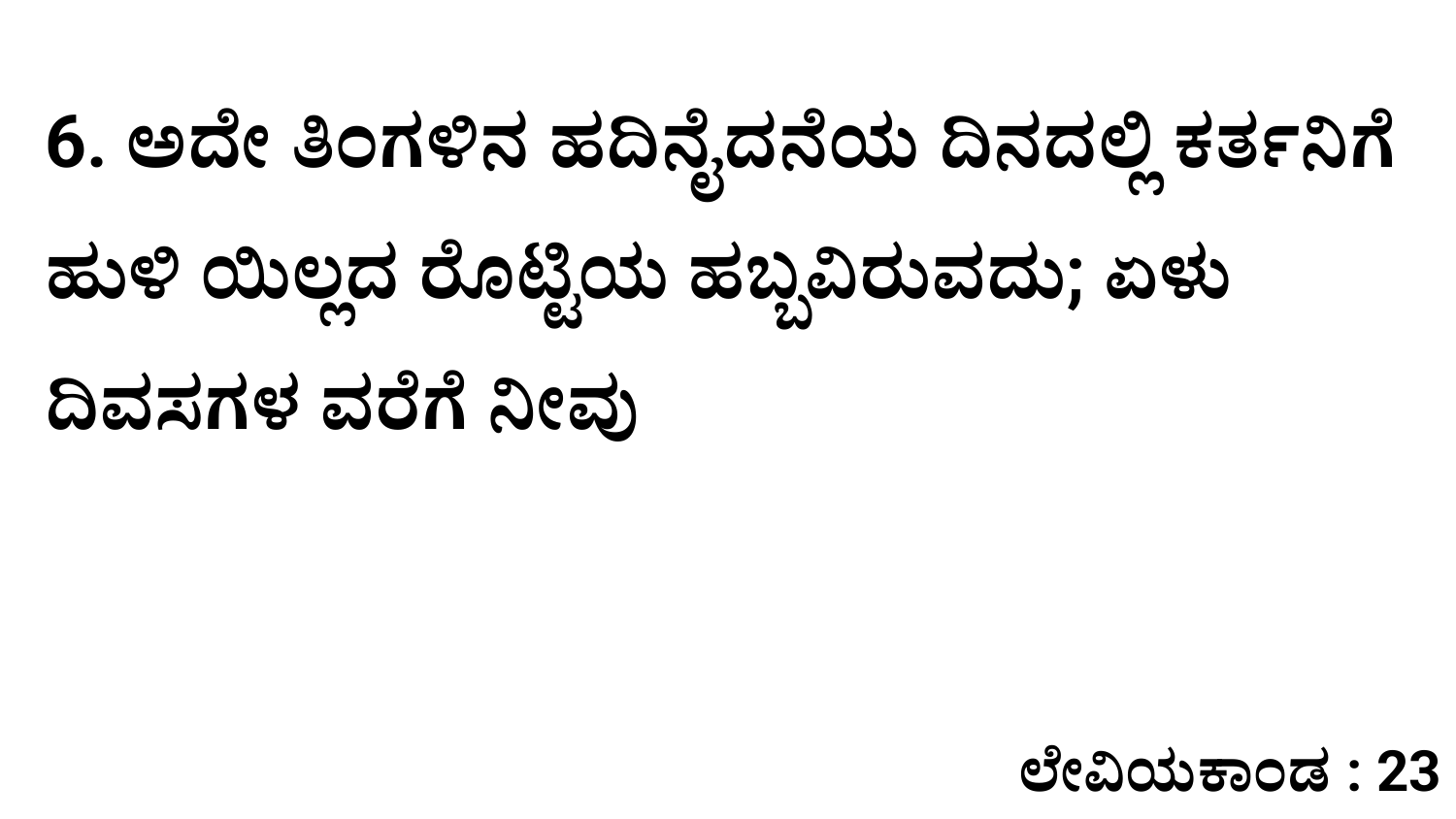

6. ಅದೇ ತಿಂಗಳಿನ ಹದಿನೈದನೆಯ ದಿನದಲ್ಲಿ ಕರ್ತನಿಗೆ ಹುಳಿ ಯಿಲ್ಲದ ರೊಟ್ಟಿಯ ಹಬ್ಬವಿರುವದು; ಏಳು ದಿವಸಗಳ ವರೆಗೆ ನೀವು
ಲೇವಿಯಕಾಂಡ : 23